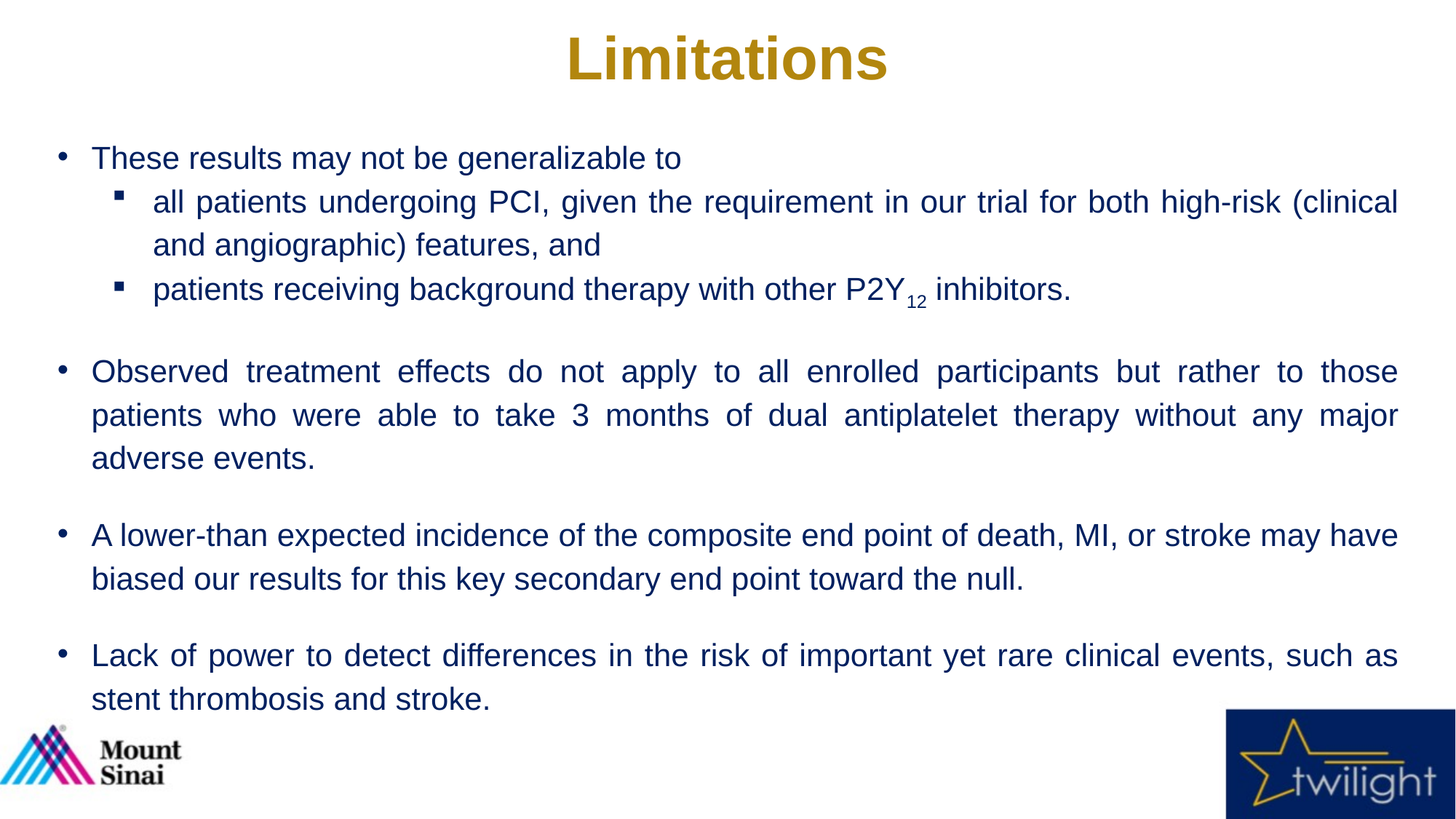

Limitations
These results may not be generalizable to
all patients undergoing PCI, given the requirement in our trial for both high-risk (clinical and angiographic) features, and
patients receiving background therapy with other P2Y12 inhibitors.

Observed treatment effects do not apply to all enrolled participants but rather to those patients who were able to take 3 months of dual antiplatelet therapy without any major adverse events.

A lower-than expected incidence of the composite end point of death, MI, or stroke may have biased our results for this key secondary end point toward the null.

Lack of power to detect differences in the risk of important yet rare clinical events, such as stent thrombosis and stroke.